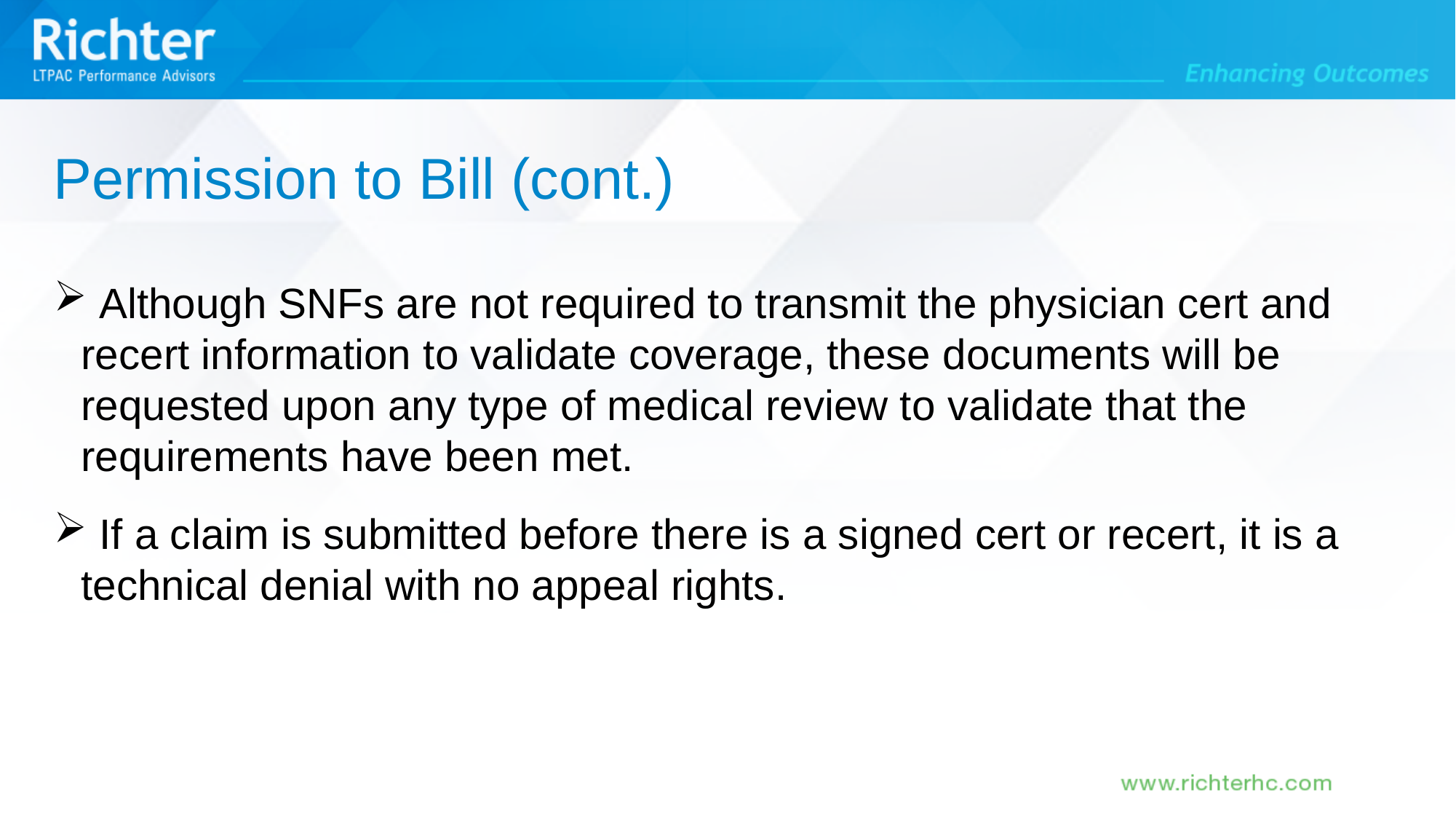

Permission to Bill (cont.)
 Although SNFs are not required to transmit the physician cert and recert information to validate coverage, these documents will be requested upon any type of medical review to validate that the requirements have been met.
 If a claim is submitted before there is a signed cert or recert, it is a technical denial with no appeal rights.